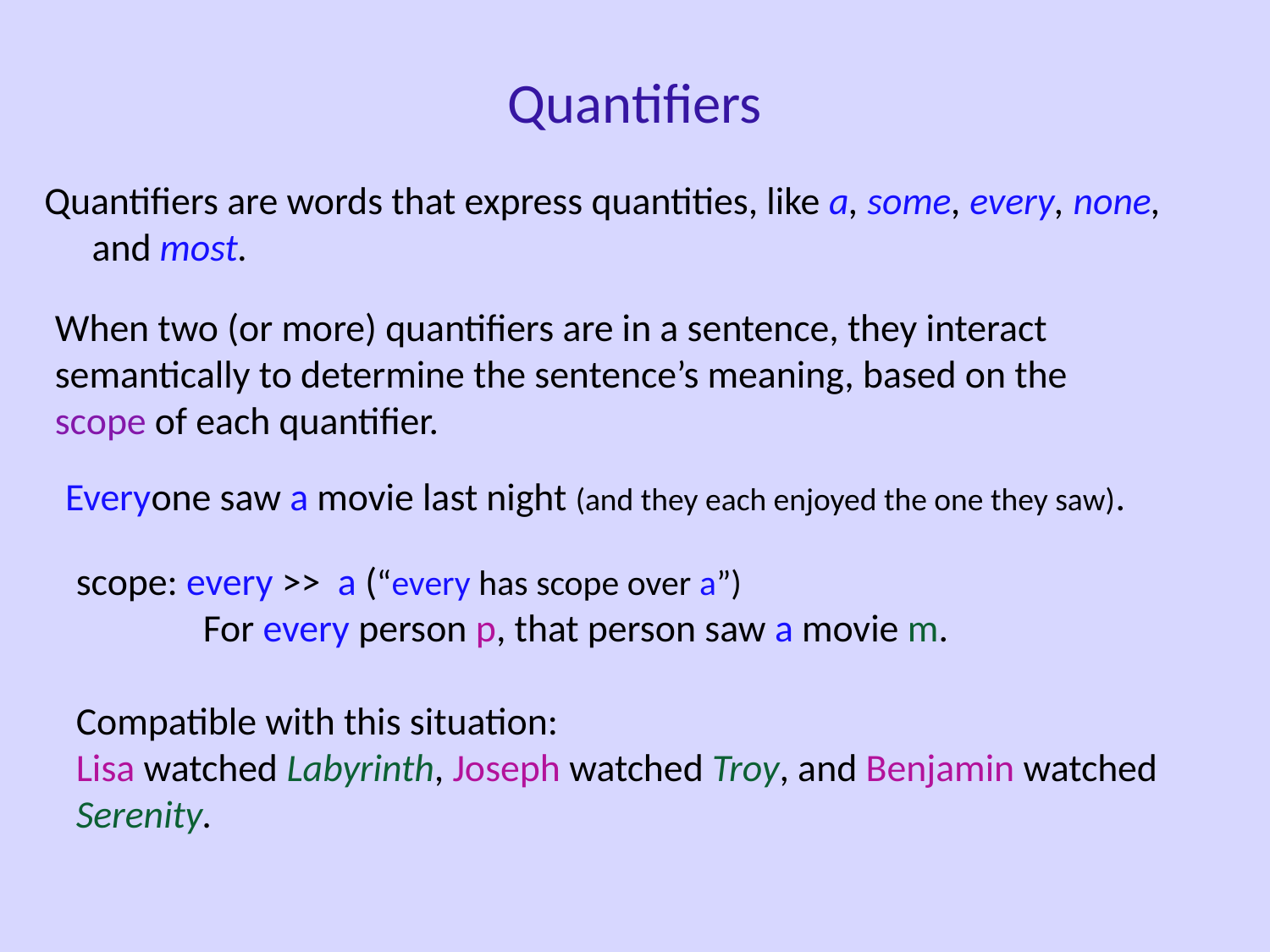

Quantifiers
Quantifiers are words that express quantities, like a, some, every, none, and most.
When two (or more) quantifiers are in a sentence, they interact semantically to determine the sentence’s meaning, based on the scope of each quantifier.
Everyone saw a movie last night (and they each enjoyed the one they saw).
scope: every >>  a (“every has scope over a”)
	For every person p, that person saw a movie m.

Compatible with this situation:
Lisa watched Labyrinth, Joseph watched Troy, and Benjamin watched Serenity.